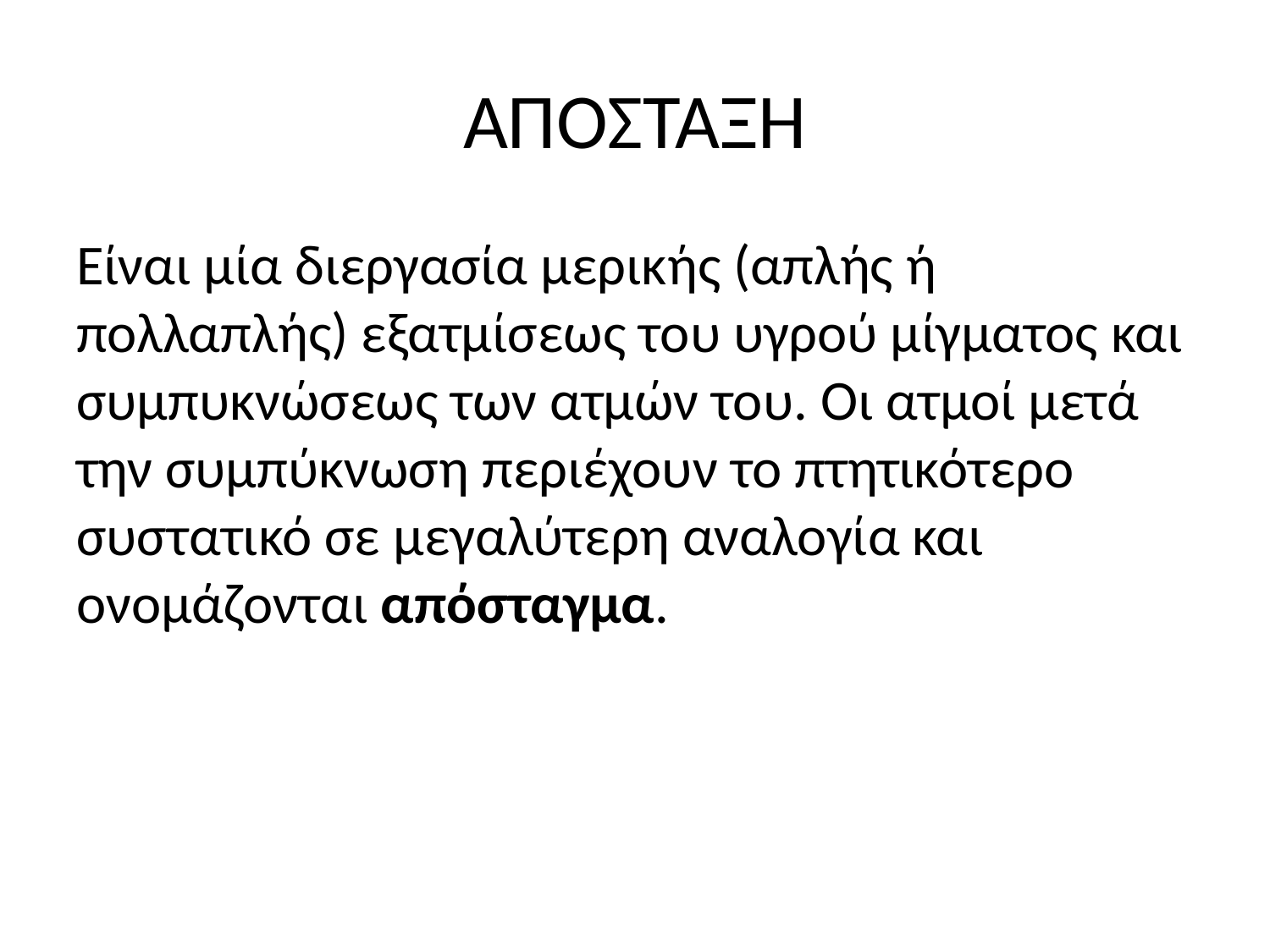

# ΑΠΟΣΤΑΞΗ
Είναι μία διεργασία μερικής (απλής ή πολλαπλής) εξατμίσεως του υγρού μίγματος και συμπυκνώσεως των ατμών του. Οι ατμοί μετά την συμπύκνωση περιέχουν το πτητικότερο συστατικό σε μεγαλύτερη αναλογία και ονομάζονται απόσταγμα.